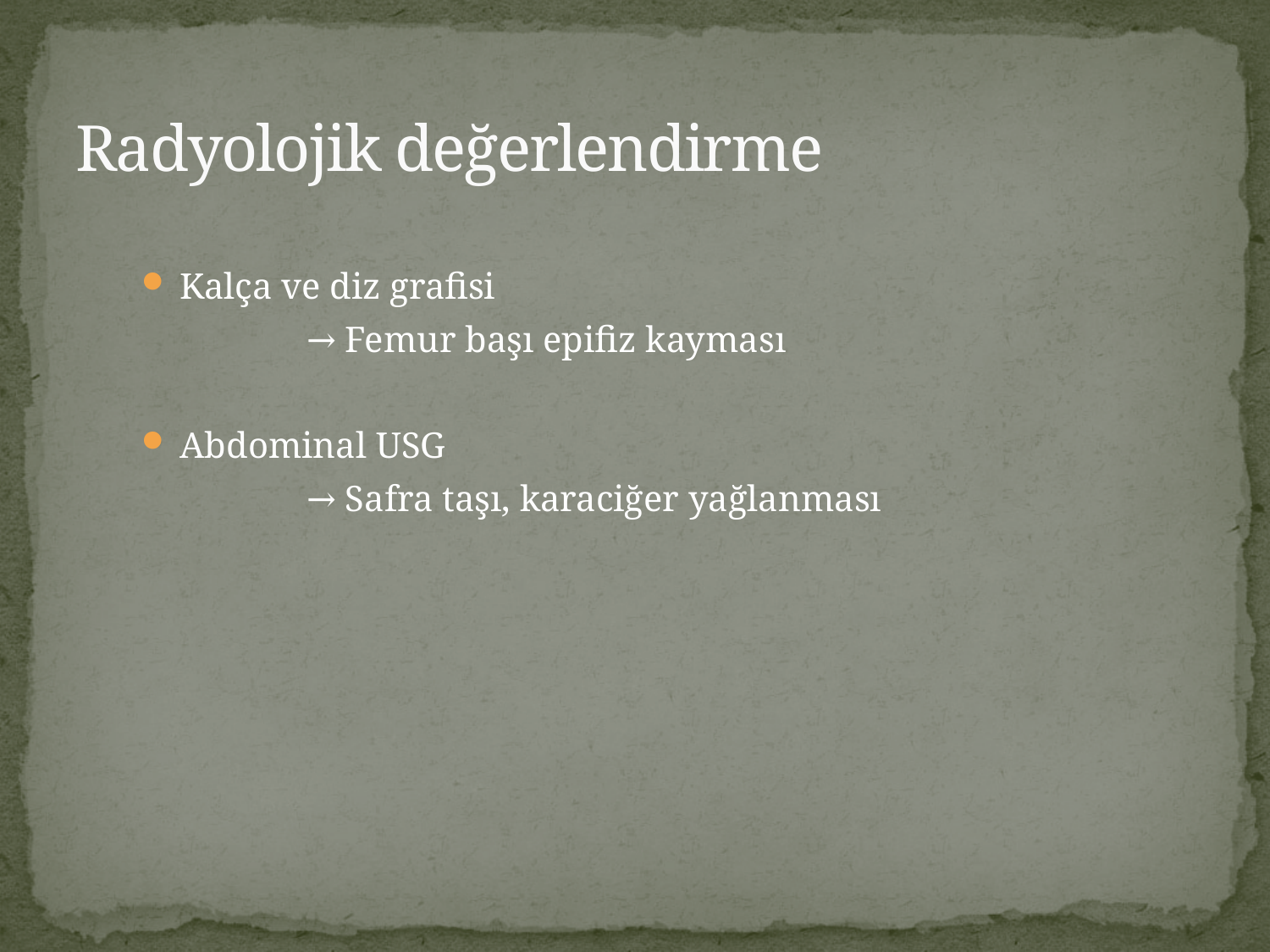

# Radyolojik değerlendirme
Kalça ve diz grafisi
		→ Femur başı epifiz kayması

Abdominal USG
 		→ Safra taşı, karaciğer yağlanması